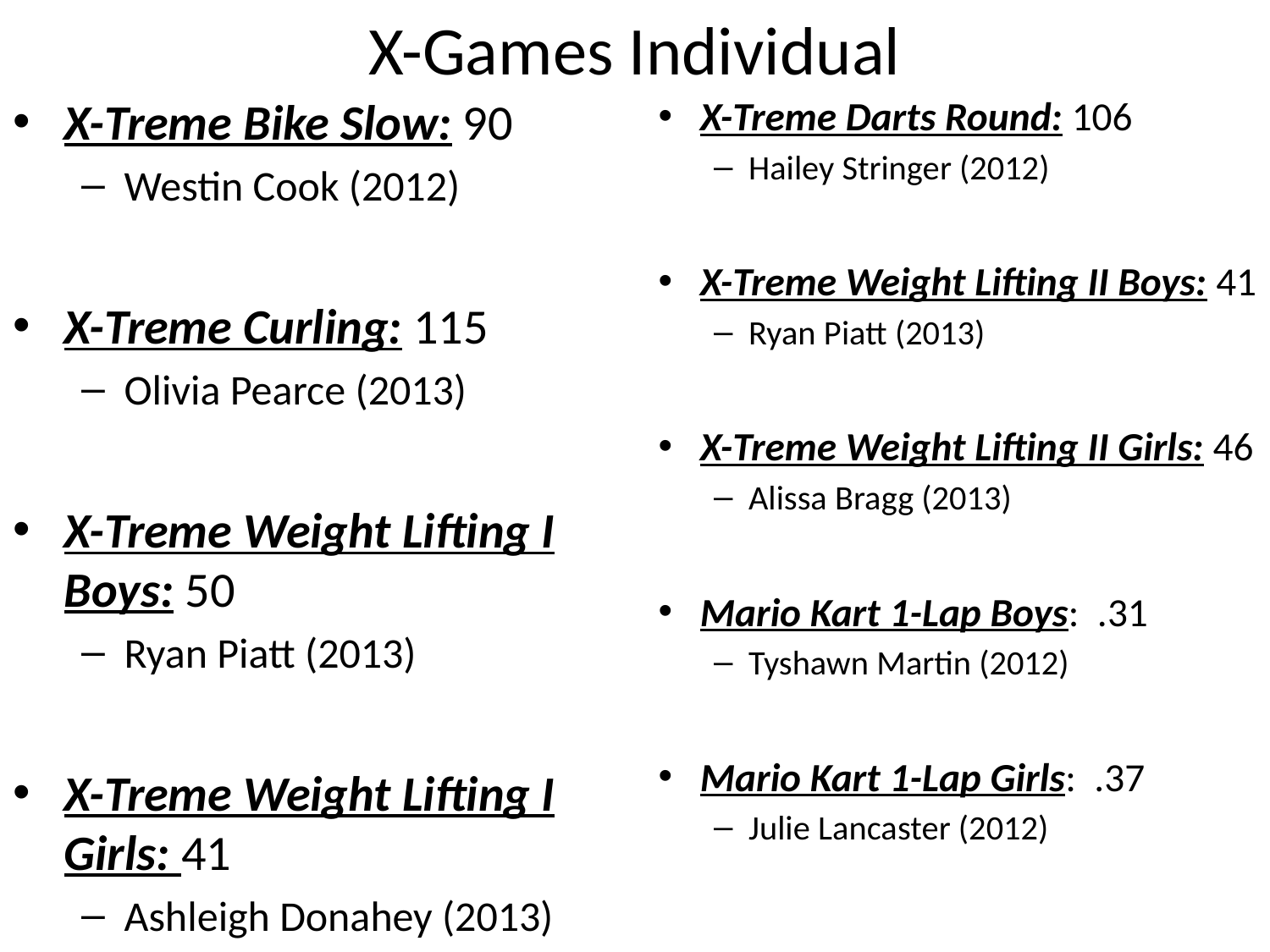

# X-Games Individual
X-Treme Bike Slow: 90
Westin Cook (2012)

X-Treme Curling: 115
Olivia Pearce (2013)

X-Treme Weight Lifting I Boys: 50
Ryan Piatt (2013)

X-Treme Weight Lifting I Girls: 41
Ashleigh Donahey (2013)
X-Treme Darts Round: 106
Hailey Stringer (2012)

X-Treme Weight Lifting II Boys: 41
Ryan Piatt (2013)

X-Treme Weight Lifting II Girls: 46
Alissa Bragg (2013)

Mario Kart 1-Lap Boys:  .31
Tyshawn Martin (2012)

Mario Kart 1-Lap Girls:  .37
Julie Lancaster (2012)